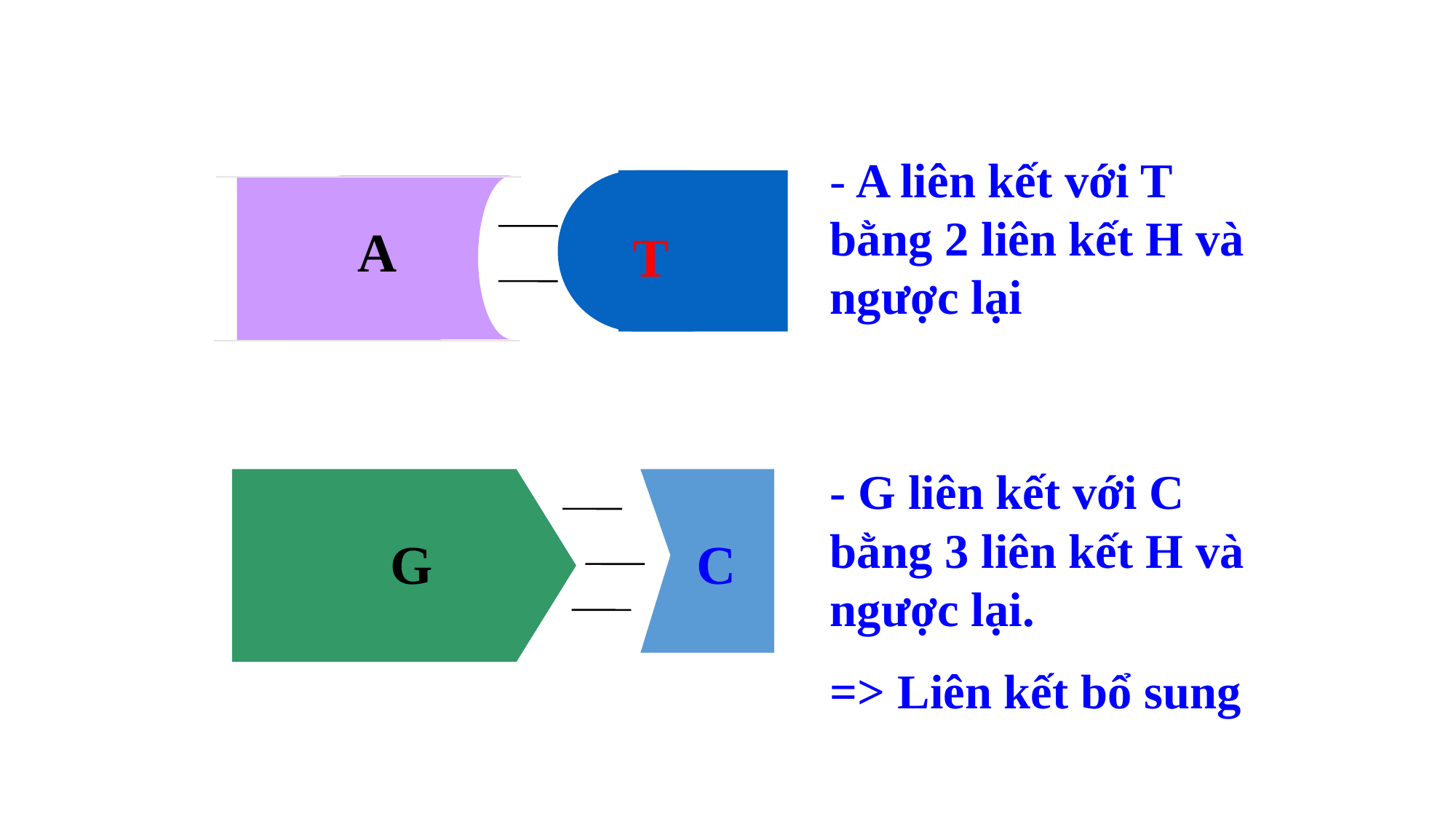

T

- A liên kết với T bằng 2 liên kết H và ngược lại

- G liên kết với C bằng 3 liên kết H và ngược lại.
=> Liên kết bổ sung
A

C

G